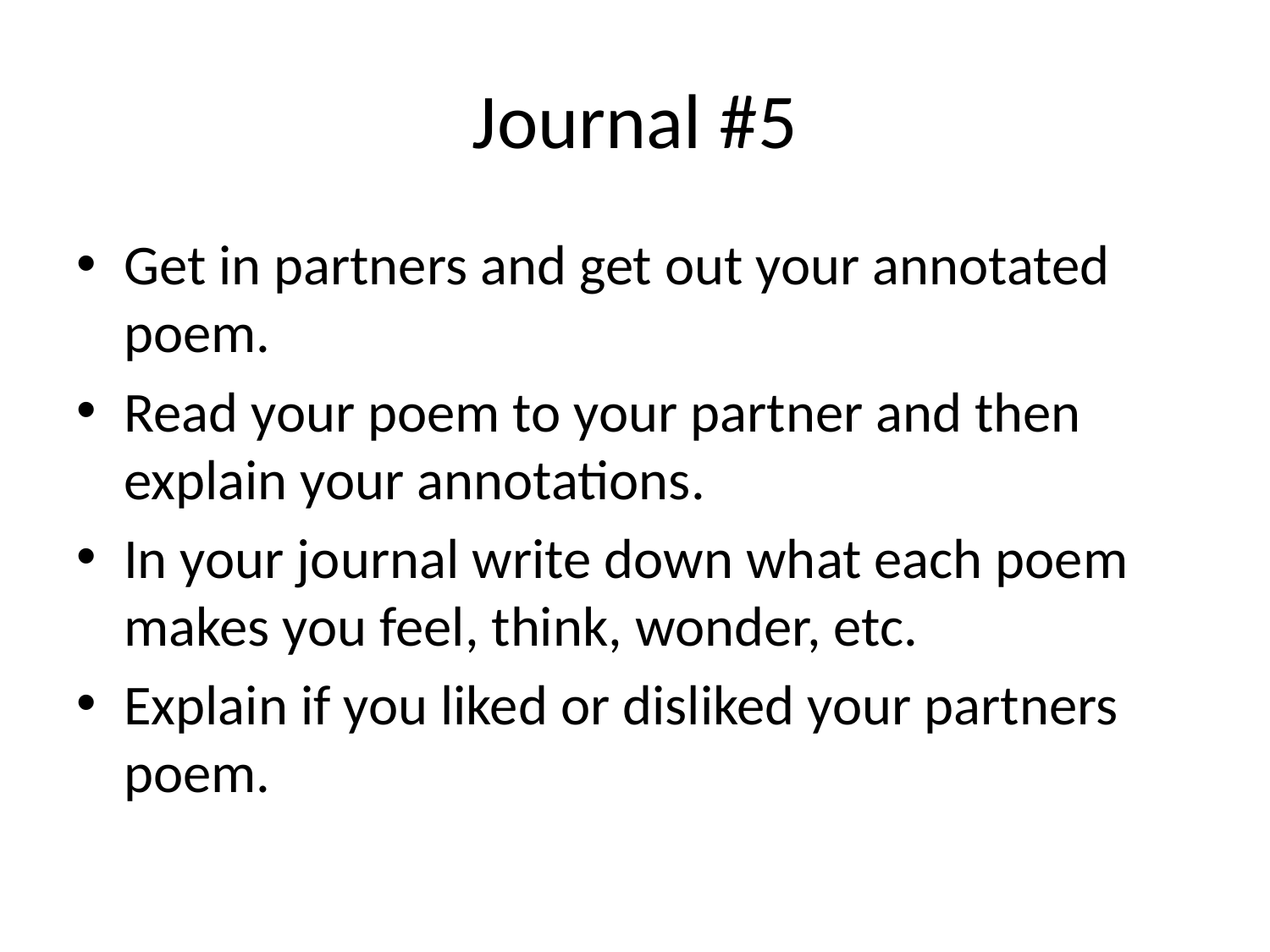

# Journal #5
Get in partners and get out your annotated poem.
Read your poem to your partner and then explain your annotations.
In your journal write down what each poem makes you feel, think, wonder, etc.
Explain if you liked or disliked your partners poem.